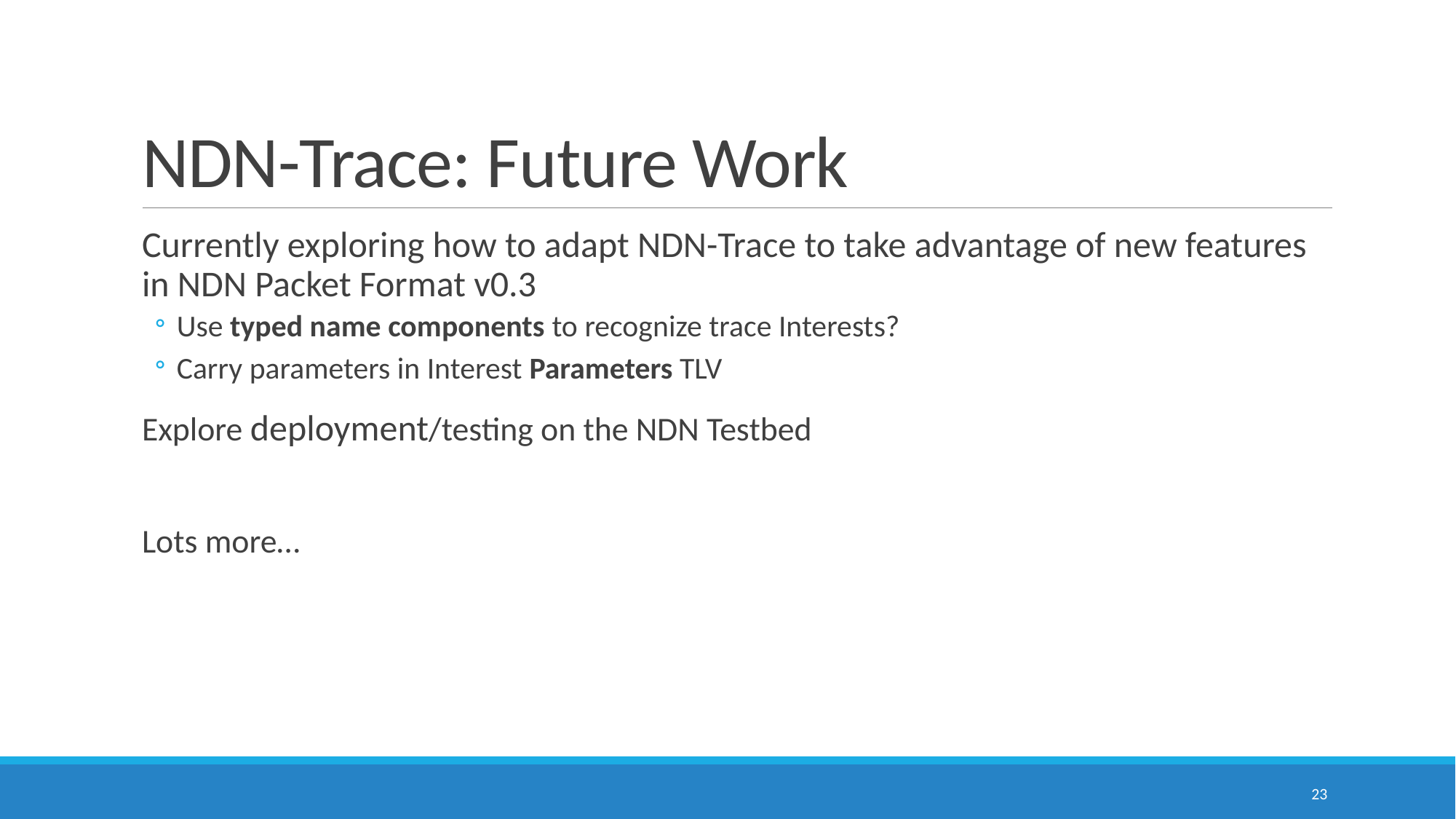

# NDN-Trace: Future Work
Currently exploring how to adapt NDN-Trace to take advantage of new features in NDN Packet Format v0.3
Use typed name components to recognize trace Interests?
Carry parameters in Interest Parameters TLV
Explore deployment/testing on the NDN Testbed

Lots more…
23